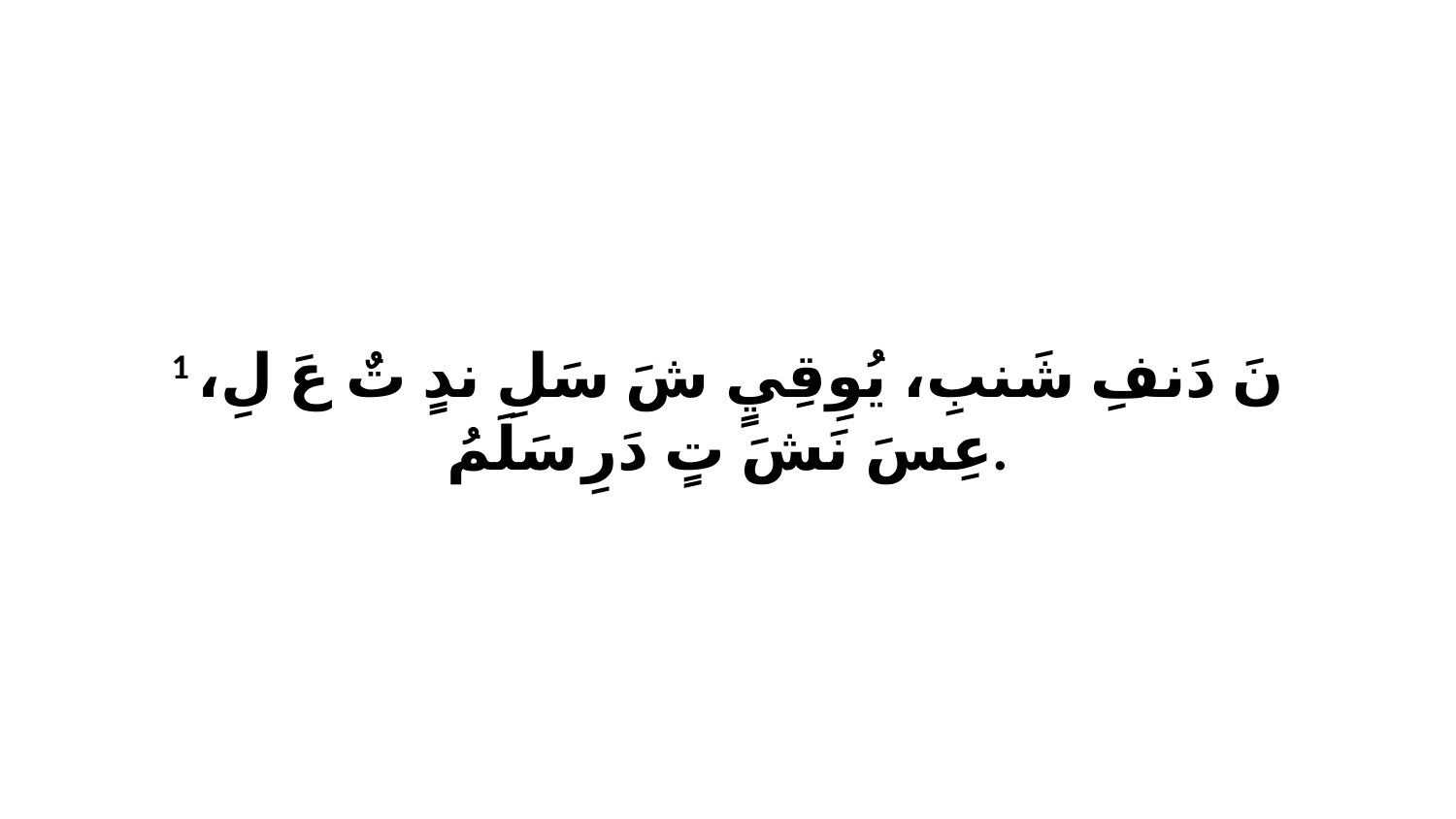

1 نَ دَنفِ شَنبِ، يُوِقِيٍ شَ سَلِ ندٍ تٌ عَ لِ، عِسَ نَشَ تٍ دَرِ سَلَمُ.